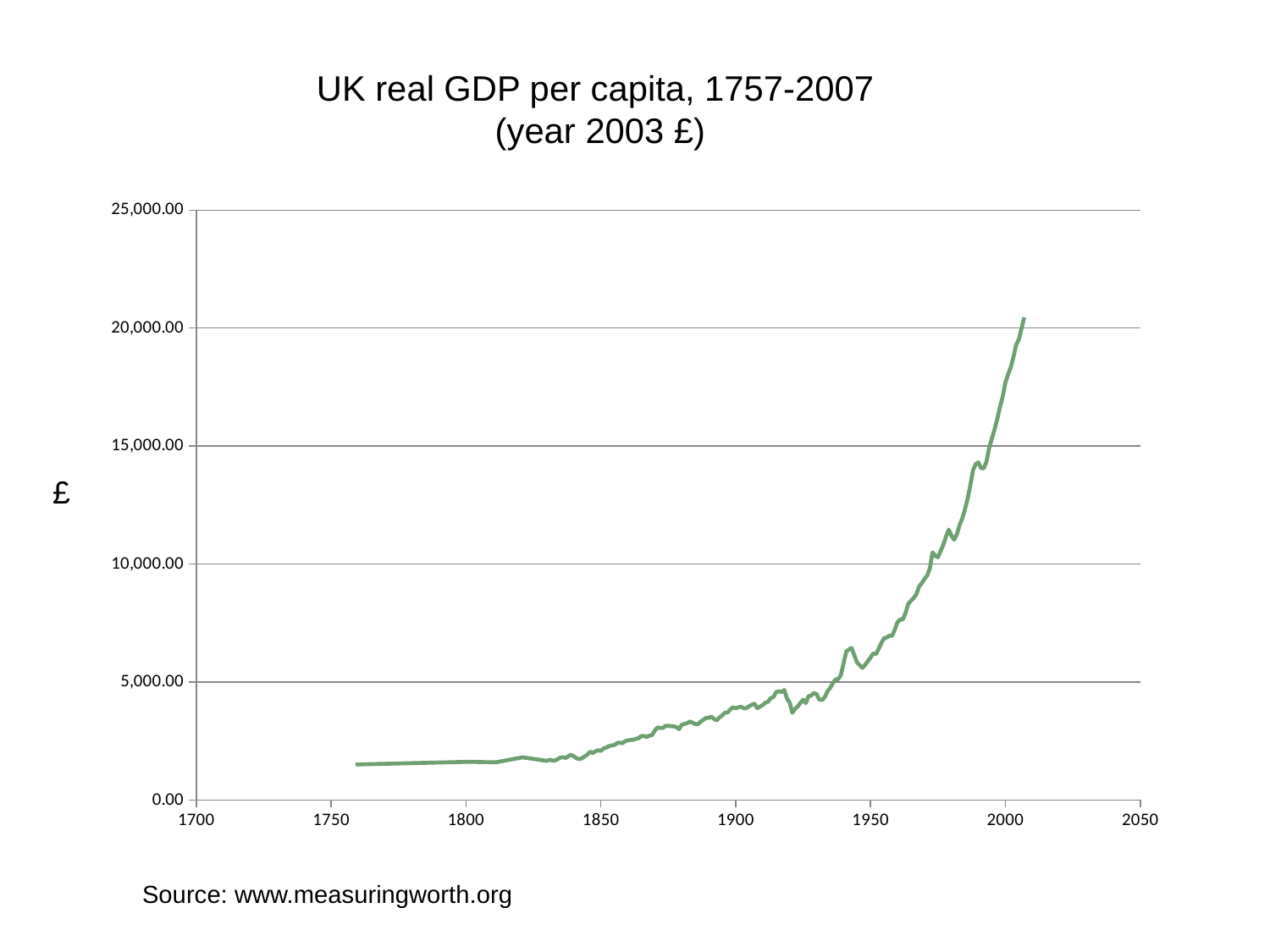

UK real GDP per capita, 1757-2007
(year 2003 £)

### Chart

| Category |  |
|---|---|
£
Source: www.measuringworth.org